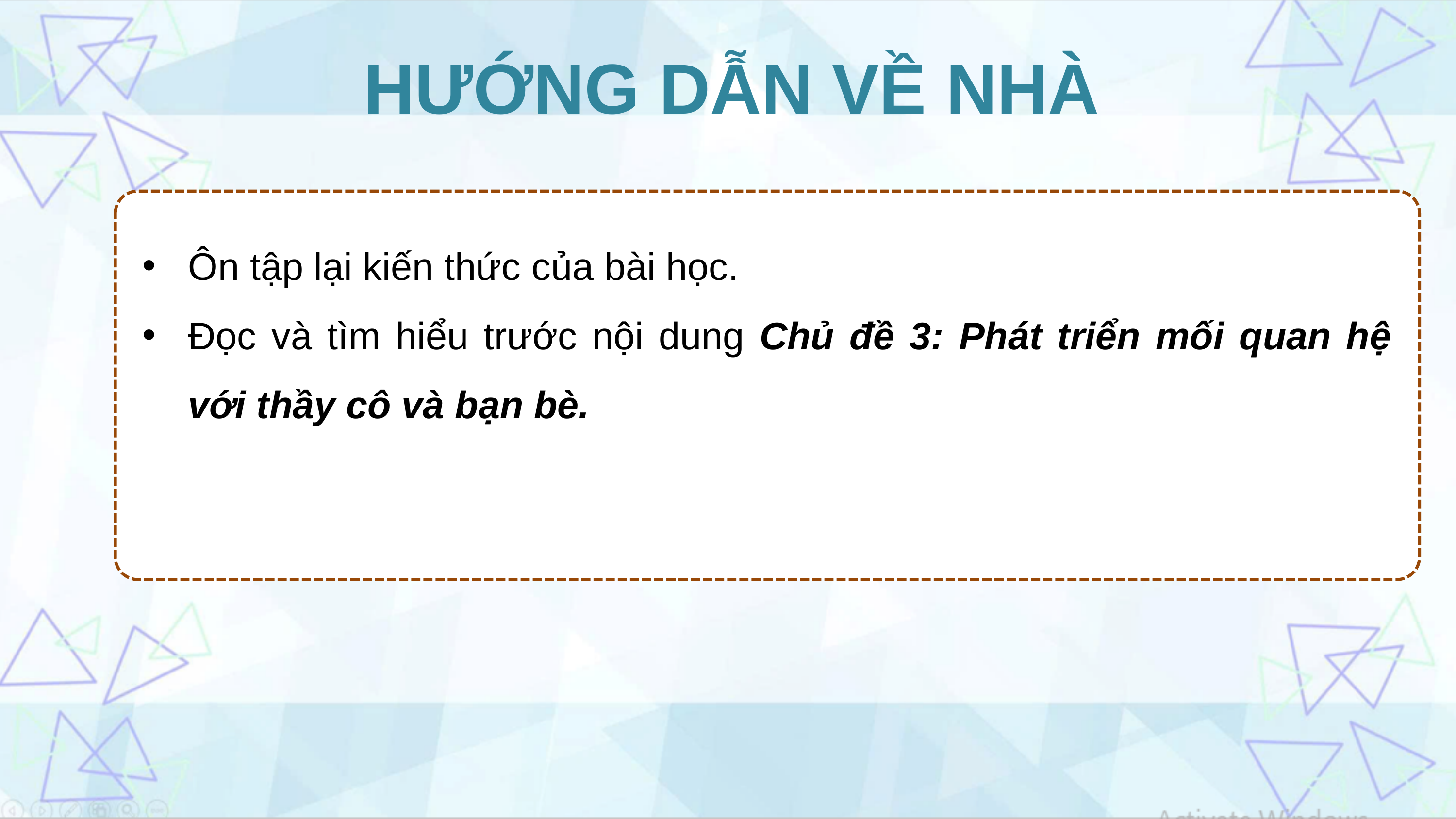

HƯỚNG DẪN VỀ NHÀ

Ôn tập lại kiến thức của bài học.
Đọc và tìm hiểu trước nội dung Chủ đề 3: Phát triển mối quan hệ với thầy cô và bạn bè.